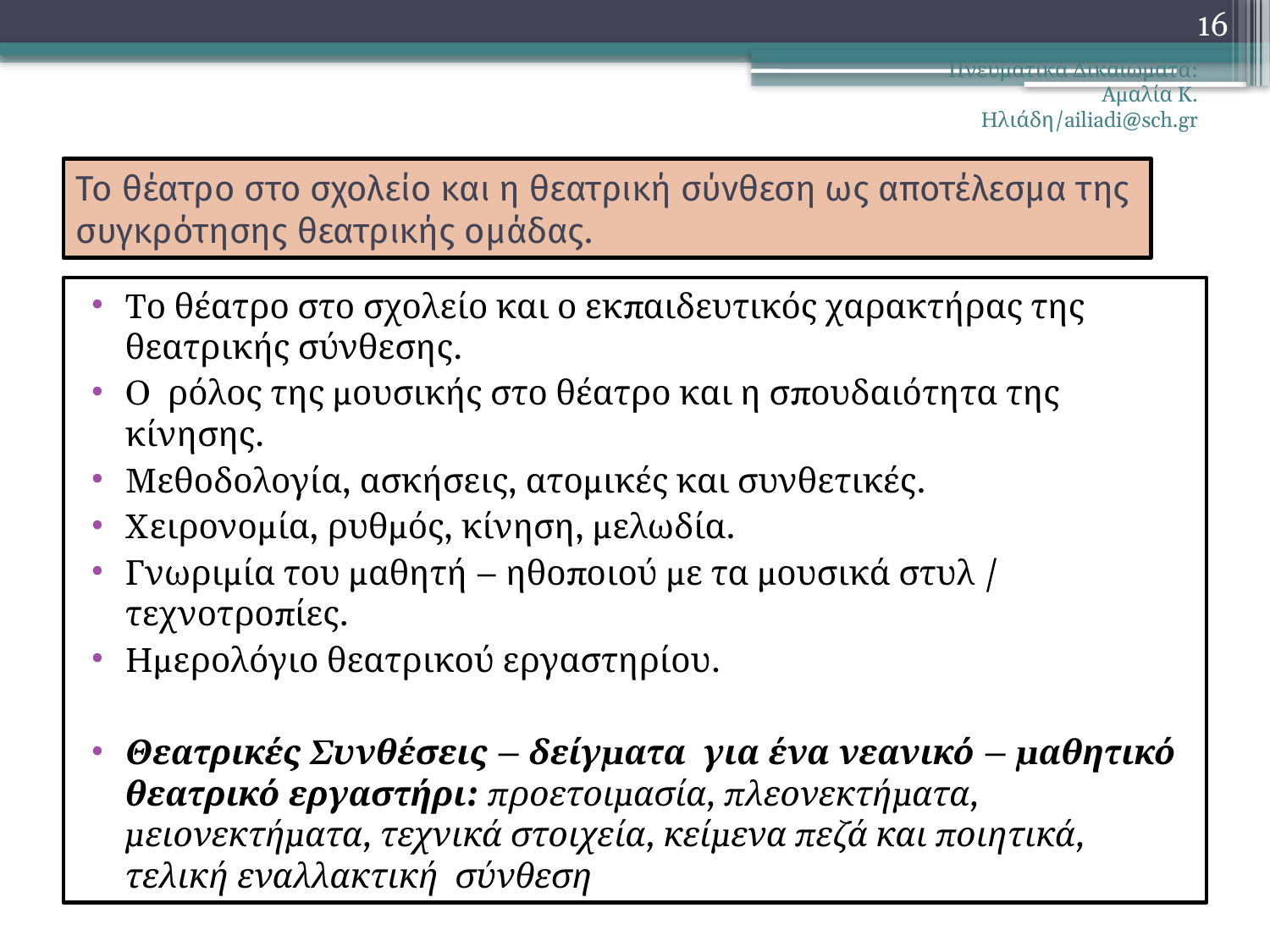

16
Πνευματικά Δικαιώματα: Αμαλία Κ. Ηλιάδη/ailiadi@sch.gr
# Το θέατρο στο σχολείο και η θεατρική σύνθεση ως αποτέλεσμα της συγκρότησης θεατρικής ομάδας.
Το θέατρο στο σχολείο και ο εκπαιδευτικός χαρακτήρας της θεατρικής σύνθεσης.
Ο  ρόλος της μουσικής στο θέατρο και η σπουδαιότητα της κίνησης.
Μεθοδολογία, ασκήσεις, ατομικές και συνθετικές.
Χειρονομία, ρυθμός, κίνηση, μελωδία.
Γνωριμία του μαθητή – ηθοποιού με τα μουσικά στυλ / τεχνοτροπίες.
Ημερολόγιο θεατρικού εργαστηρίου.

Θεατρικές Συνθέσεις – δείγματα  για ένα νεανικό – μαθητικό θεατρικό εργαστήρι: προετοιμασία, πλεονεκτήματα, μειονεκτήματα, τεχνικά στοιχεία, κείμενα πεζά και ποιητικά, τελική εναλλακτική  σύνθεση